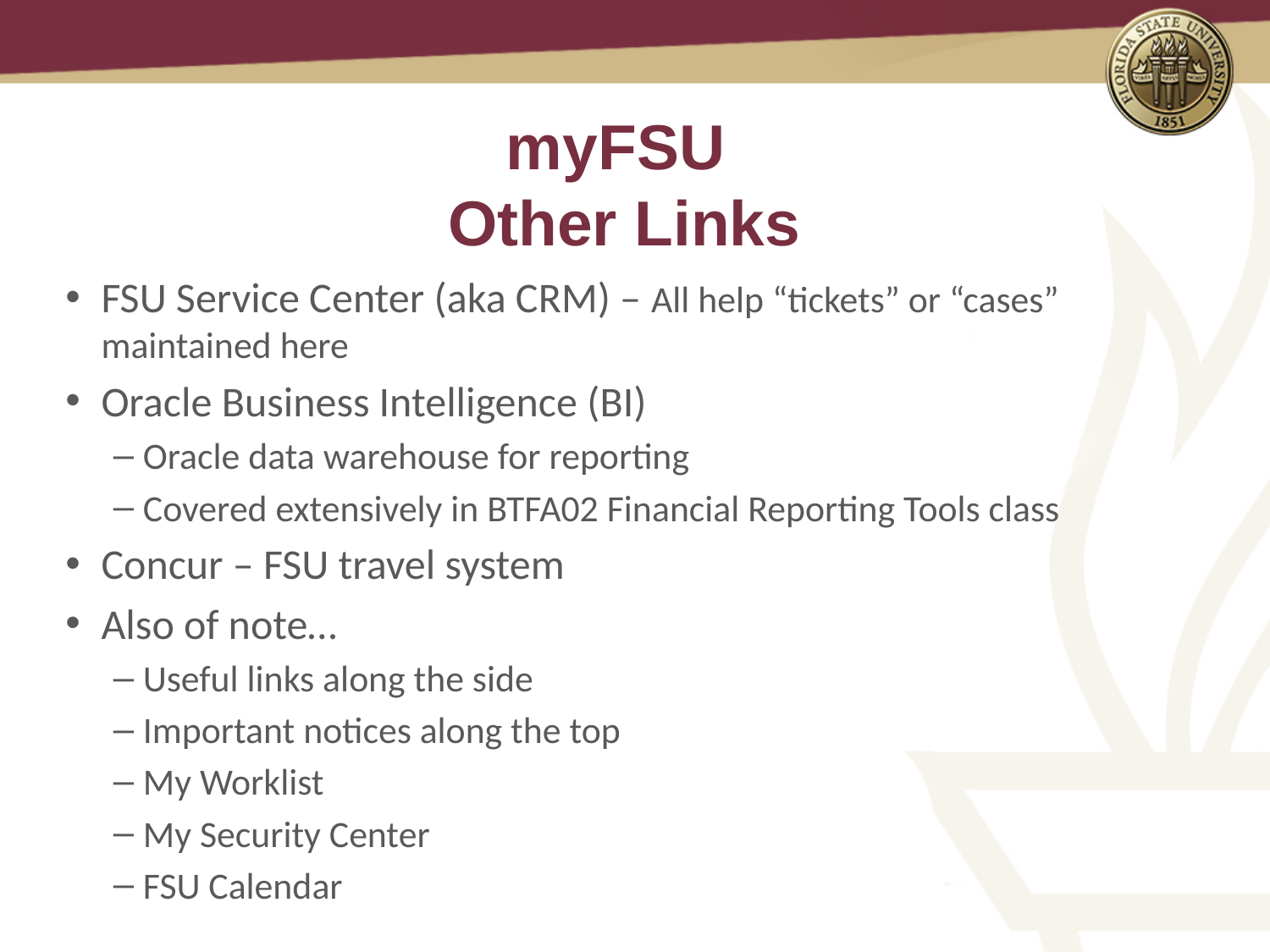

# myFSU Other Links
FSU Service Center (aka CRM) – All help “tickets” or “cases” maintained here
Oracle Business Intelligence (BI)
Oracle data warehouse for reporting
Covered extensively in BTFA02 Financial Reporting Tools class
Concur – FSU travel system
Also of note…
Useful links along the side
Important notices along the top
My Worklist
My Security Center
FSU Calendar